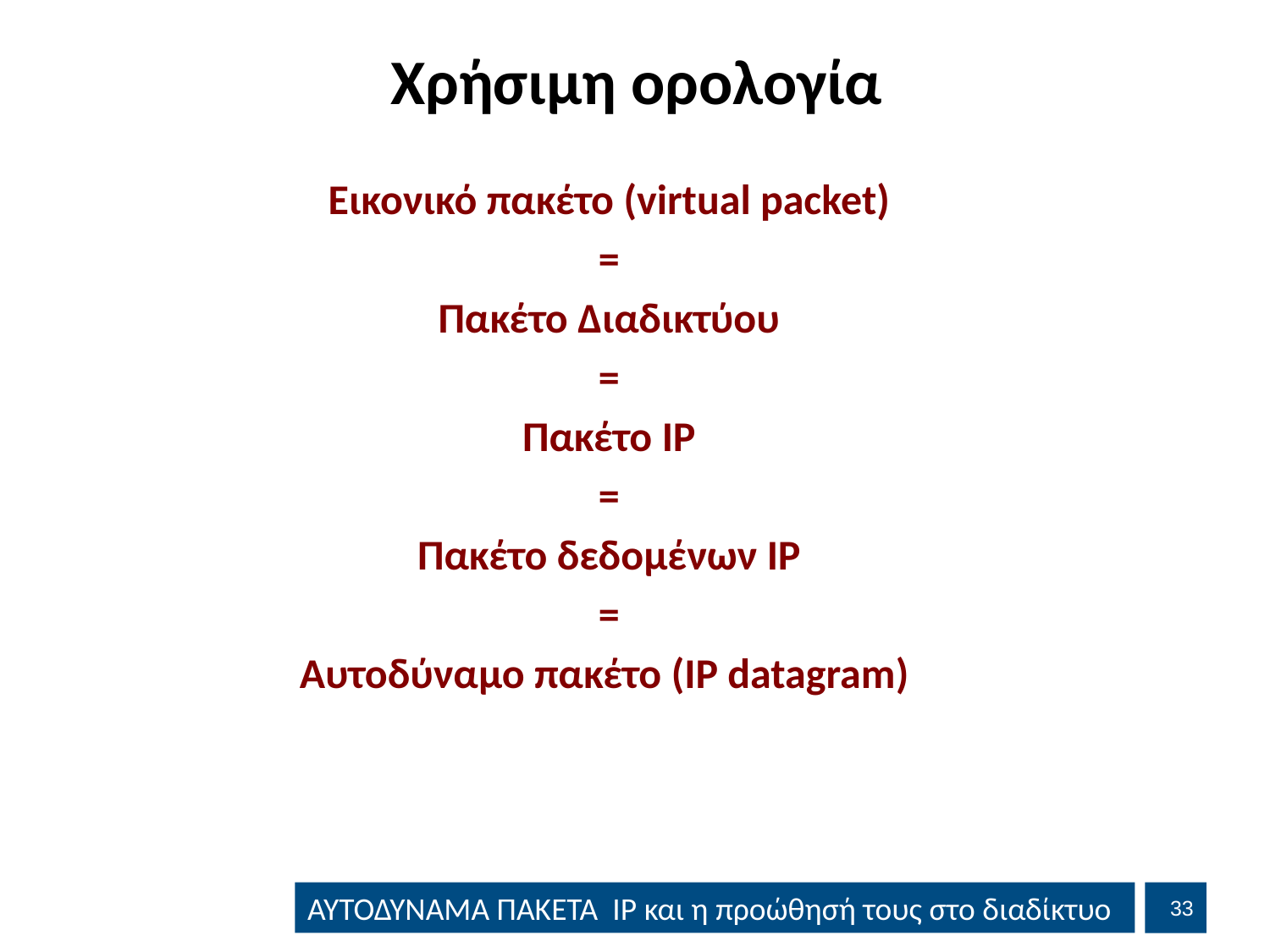

# Χρήσιμη ορολογία
Εικονικό πακέτο (virtual packet)
=
Πακέτο Διαδικτύου
=
Πακέτο IP
=
Πακέτο δεδομένων IP
=
Αυτοδύναμο πακέτο (IP datagram)
33